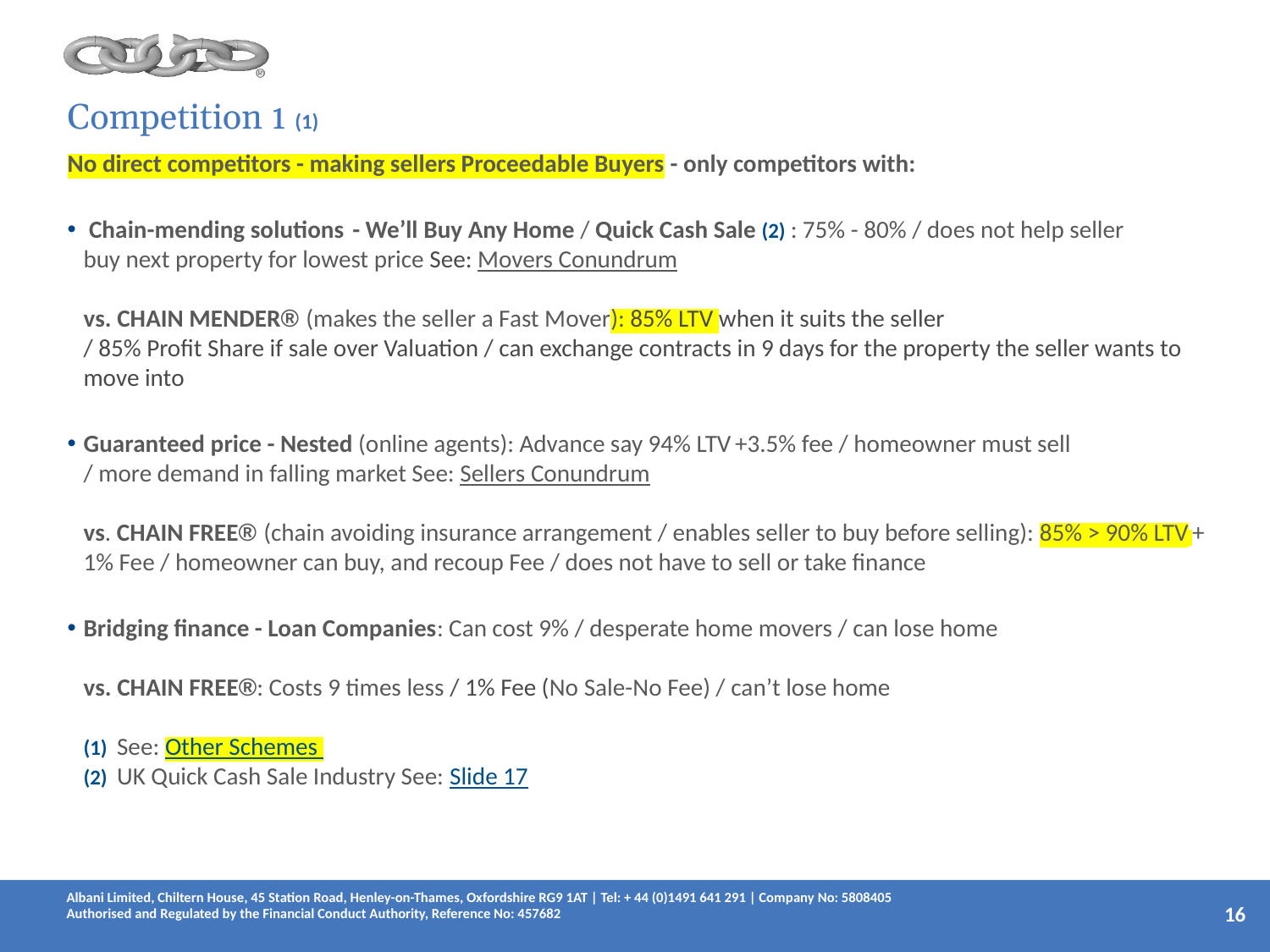

# Competition 1 (1)

No direct competitors - making sellers Proceedable Buyers - only competitors with:
 Chain-mending solutions  - We’ll Buy Any Home / Quick Cash Sale (2) : 75% - 80% / does not help seller
buy next property for lowest price See: Movers Conundrum
vs. CHAIN MENDER® (makes the seller a Fast Mover): 85% LTV when it suits the seller
/ 85% Profit Share if sale over Valuation / can exchange contracts in 9 days for the property the seller wants to move into
Guaranteed price - Nested (online agents): Advance say 94% LTV +3.5% fee / homeowner must sell
/ more demand in falling market See: Sellers Conundrum
vs. CHAIN FREE® (chain avoiding insurance arrangement / enables seller to buy before selling): 85% > 90% LTV + 1% Fee / homeowner can buy, and recoup Fee / does not have to sell or take finance
Bridging finance - Loan Companies: Can cost 9% / desperate home movers / can lose home
vs. CHAIN FREE®: Costs 9 times less / 1% Fee (No Sale-No Fee) / can’t lose home
(1)  See: Other Schemes
(2)  UK Quick Cash Sale Industry See: Slide 17